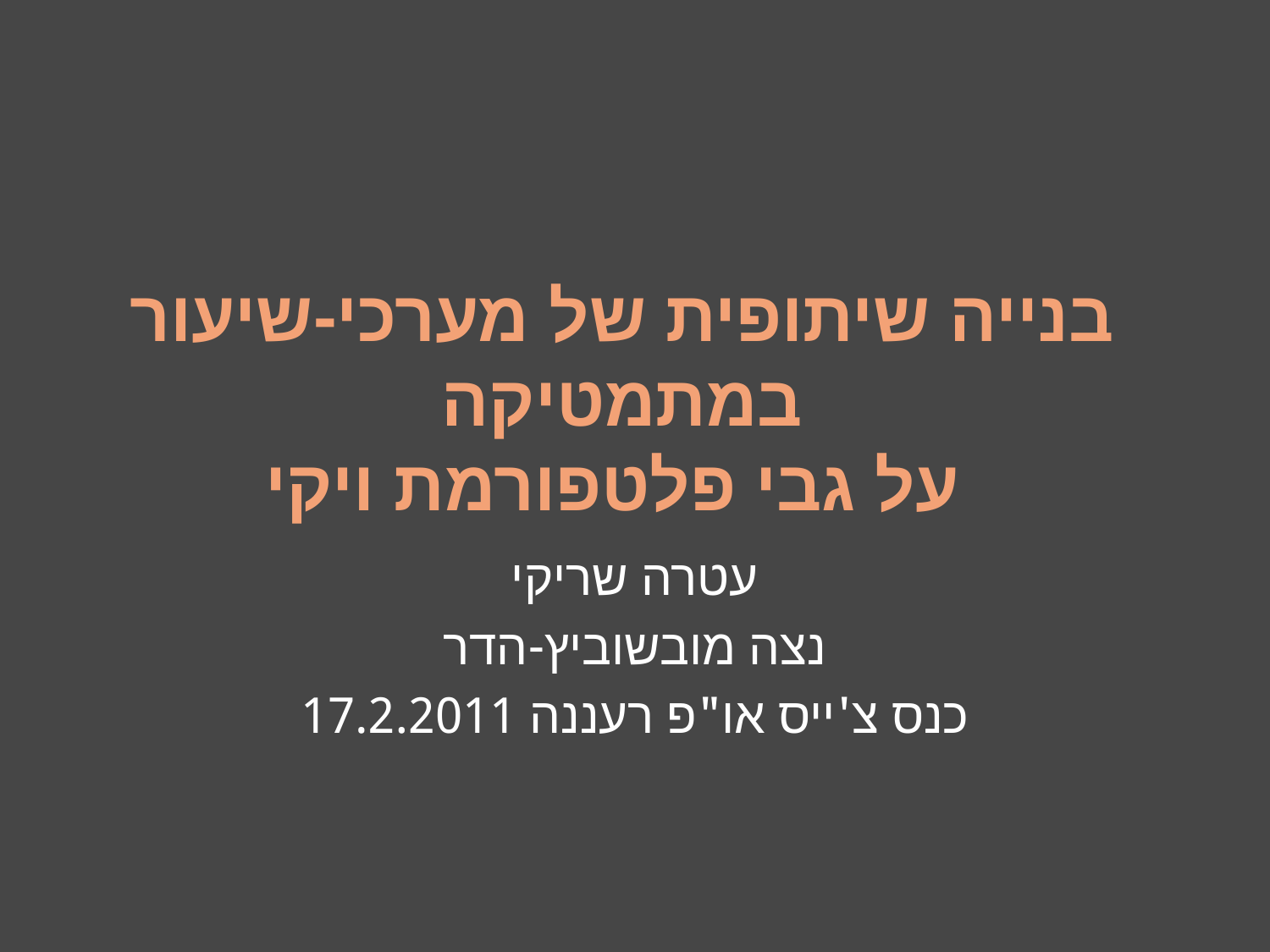

# בנייה שיתופית של מערכי-שיעור במתמטיקה על גבי פלטפורמת ויקי
עטרה שריקי
נצה מובשוביץ-הדר
כנס צ'ייס או"פ רעננה 17.2.2011